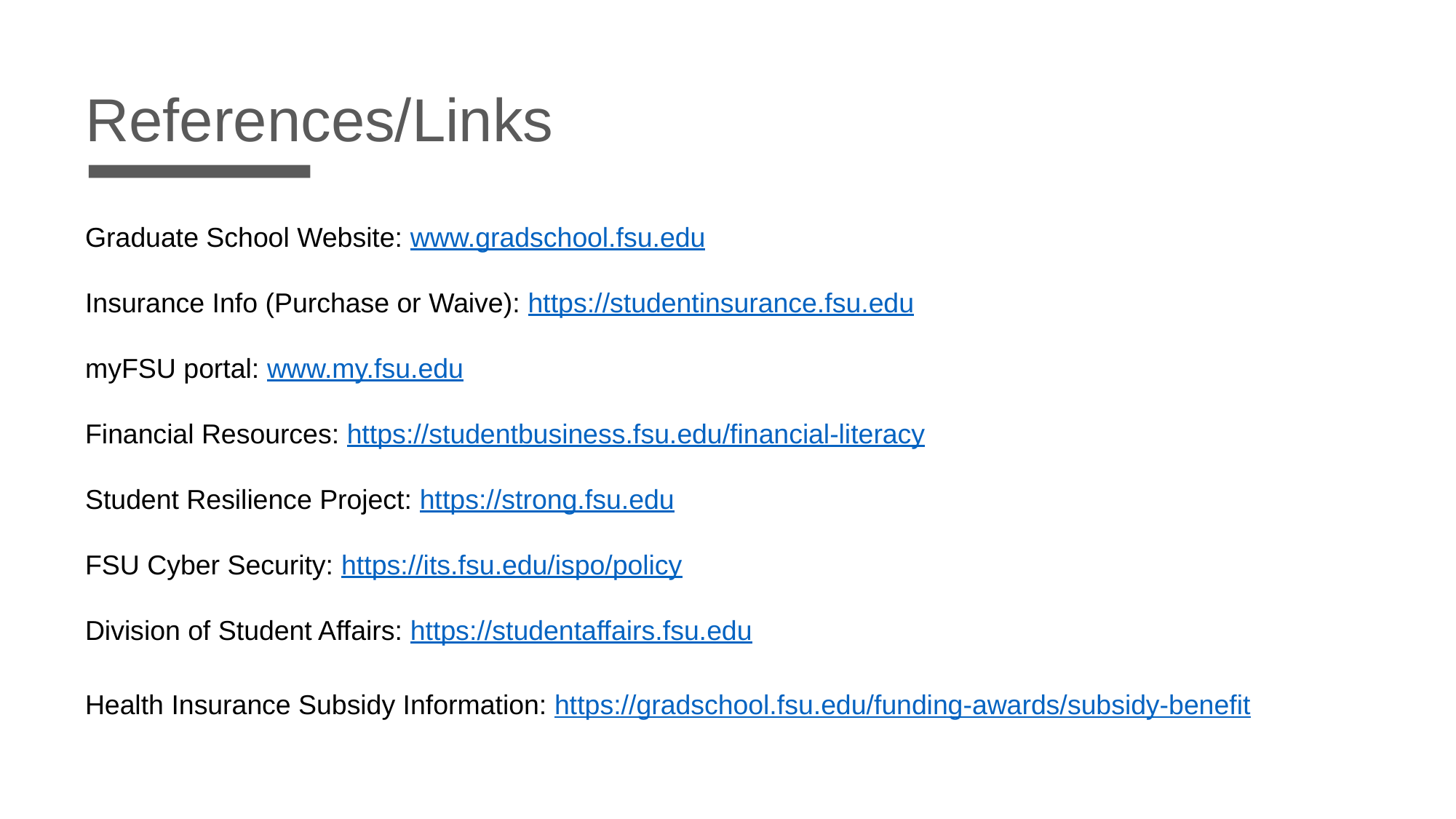

# References/Links
Graduate School Website: www.gradschool.fsu.edu

Insurance Info (Purchase or Waive): https://studentinsurance.fsu.edu

myFSU portal: www.my.fsu.edu

Financial Resources: https://studentbusiness.fsu.edu/financial-literacy

Student Resilience Project: https://strong.fsu.edu

FSU Cyber Security: https://its.fsu.edu/ispo/policy

Division of Student Affairs: https://studentaffairs.fsu.edu

Health Insurance Subsidy Information: https://gradschool.fsu.edu/funding-awards/subsidy-benefit